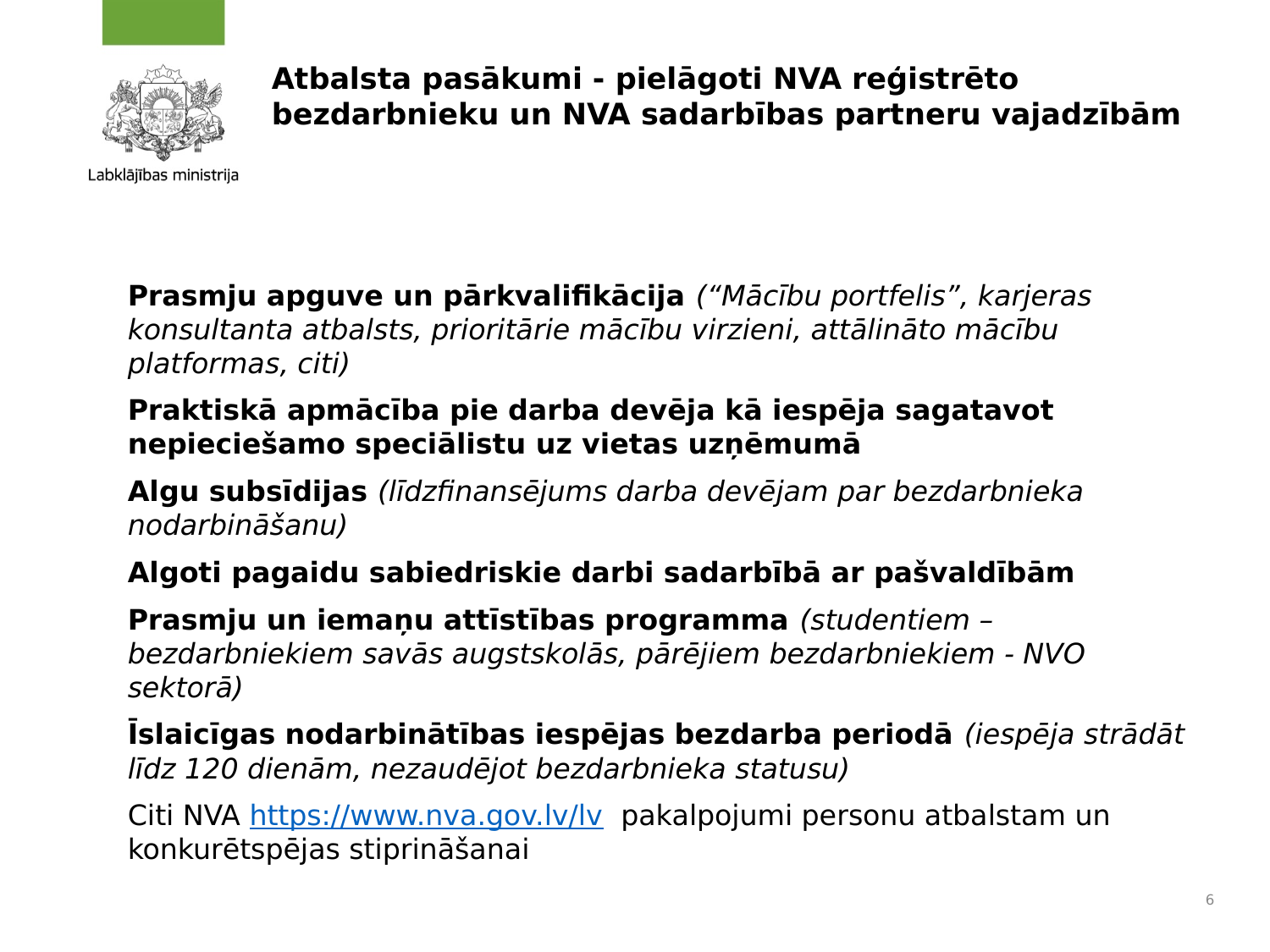

# Atbalsta pasākumi - pielāgoti NVA reģistrēto bezdarbnieku un NVA sadarbības partneru vajadzībām
Prasmju apguve un pārkvalifikācija (“Mācību portfelis”, karjeras konsultanta atbalsts, prioritārie mācību virzieni, attālināto mācību platformas, citi)
Praktiskā apmācība pie darba devēja kā iespēja sagatavot nepieciešamo speciālistu uz vietas uzņēmumā
Algu subsīdijas (līdzfinansējums darba devējam par bezdarbnieka nodarbināšanu)
Algoti pagaidu sabiedriskie darbi sadarbībā ar pašvaldībām
Prasmju un iemaņu attīstības programma (studentiem – bezdarbniekiem savās augstskolās, pārējiem bezdarbniekiem - NVO sektorā)
Īslaicīgas nodarbinātības iespējas bezdarba periodā (iespēja strādāt līdz 120 dienām, nezaudējot bezdarbnieka statusu)
Citi NVA https://www.nva.gov.lv/lv  pakalpojumi personu atbalstam un konkurētspējas stiprināšanai

6